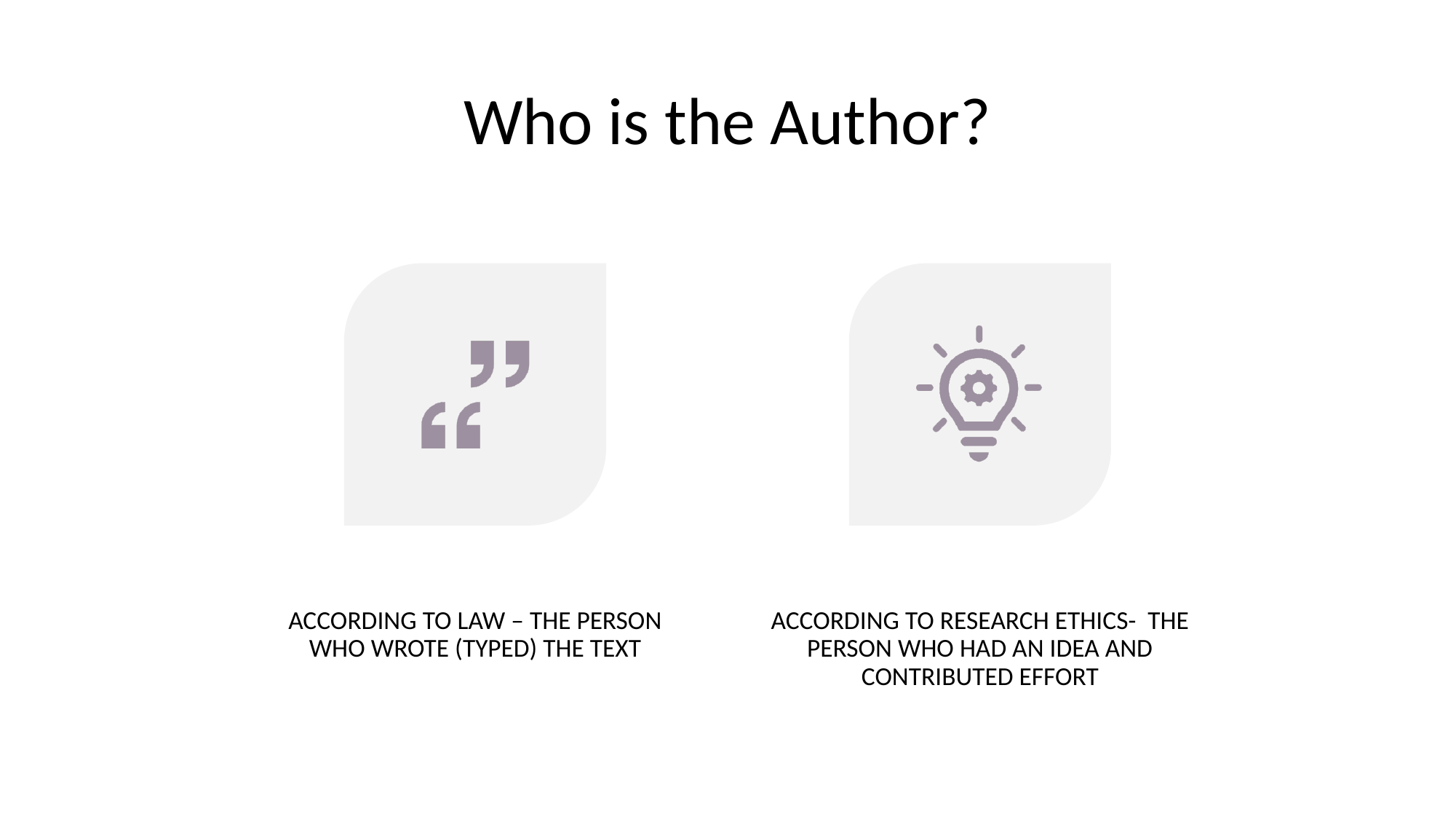

# Who is the Author?
According to law – the person who wrote (typed) the text
According to Research ethics-  the person who had an idea and contributed effort